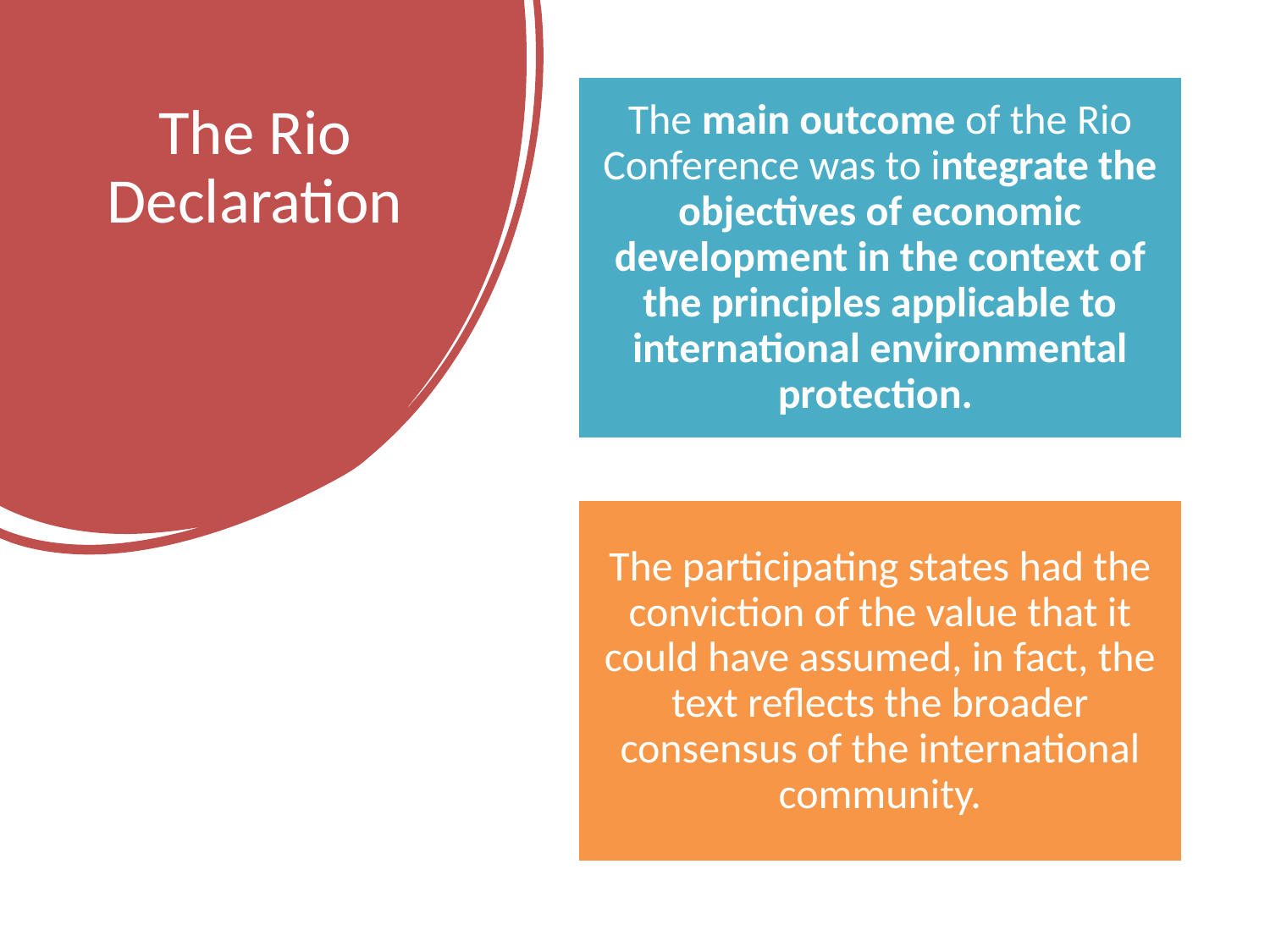

The main outcome of the Rio Conference was to integrate the objectives of economic development in the context of the principles applicable to international environmental protection.
The participating states had the conviction of the value that it could have assumed, in fact, the text reflects the broader consensus of the international community.
# The Rio Declaration